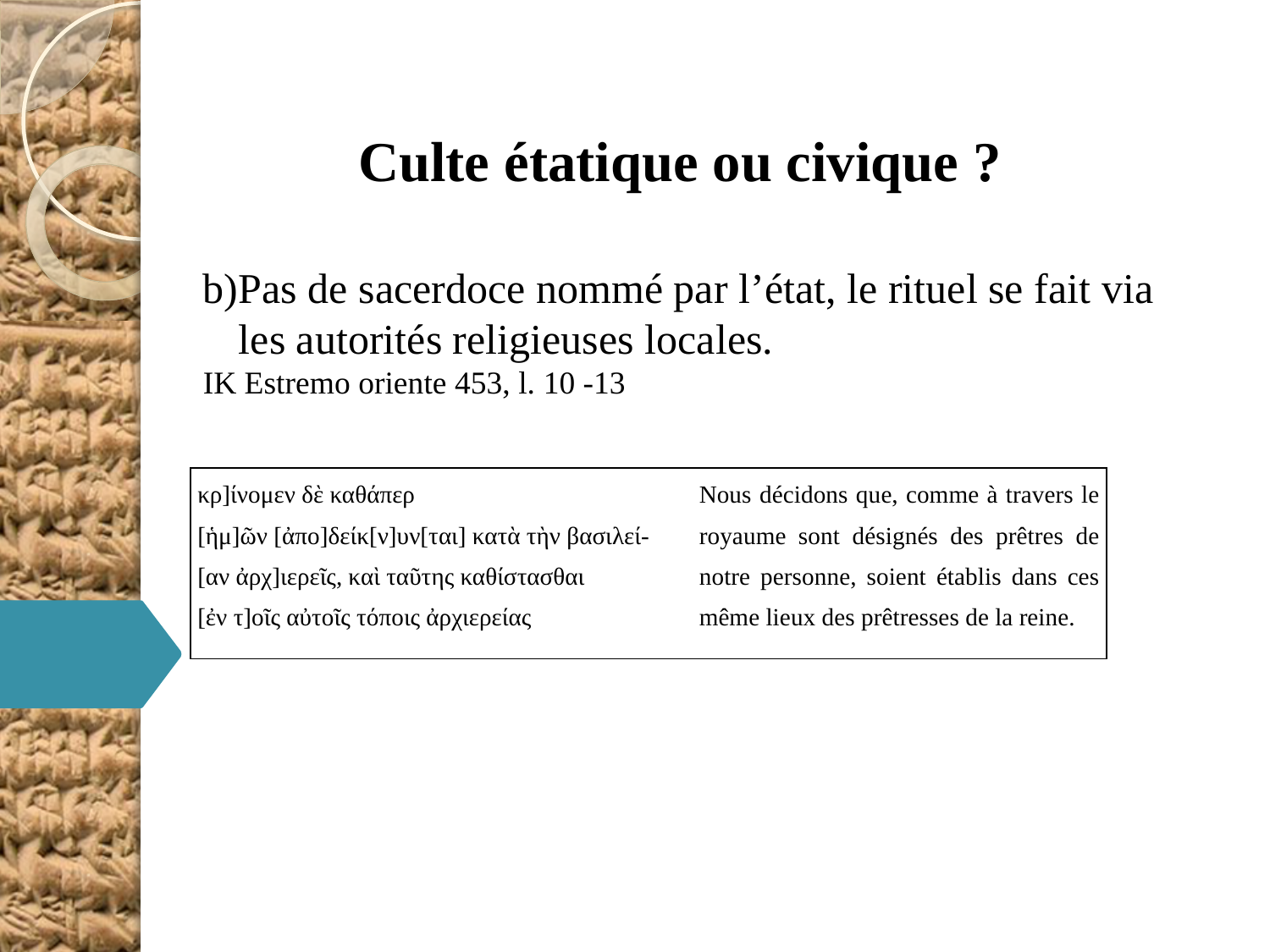

Culte étatique ou civique ?

Pas de sacerdoce nommé par l’état, le rituel se fait via les autorités religieuses locales.
IK Estremo oriente 453, l. 10 -13

| κρ]ίνομεν δὲ καθάπερ [ἡμ]ῶν [ἀπο]δείκ[ν]υν[ται] κατὰ τὴν βασιλεί- [αν ἀρχ]ιερεῖς, καὶ ταῦτης καθίστασθαι [ἐν τ]οῖς αὐτοῖς τόποις ἀρχιερείας | Nous décidons que, comme à travers le royaume sont désignés des prêtres de notre personne, soient établis dans ces même lieux des prêtresses de la reine. |
| --- | --- |